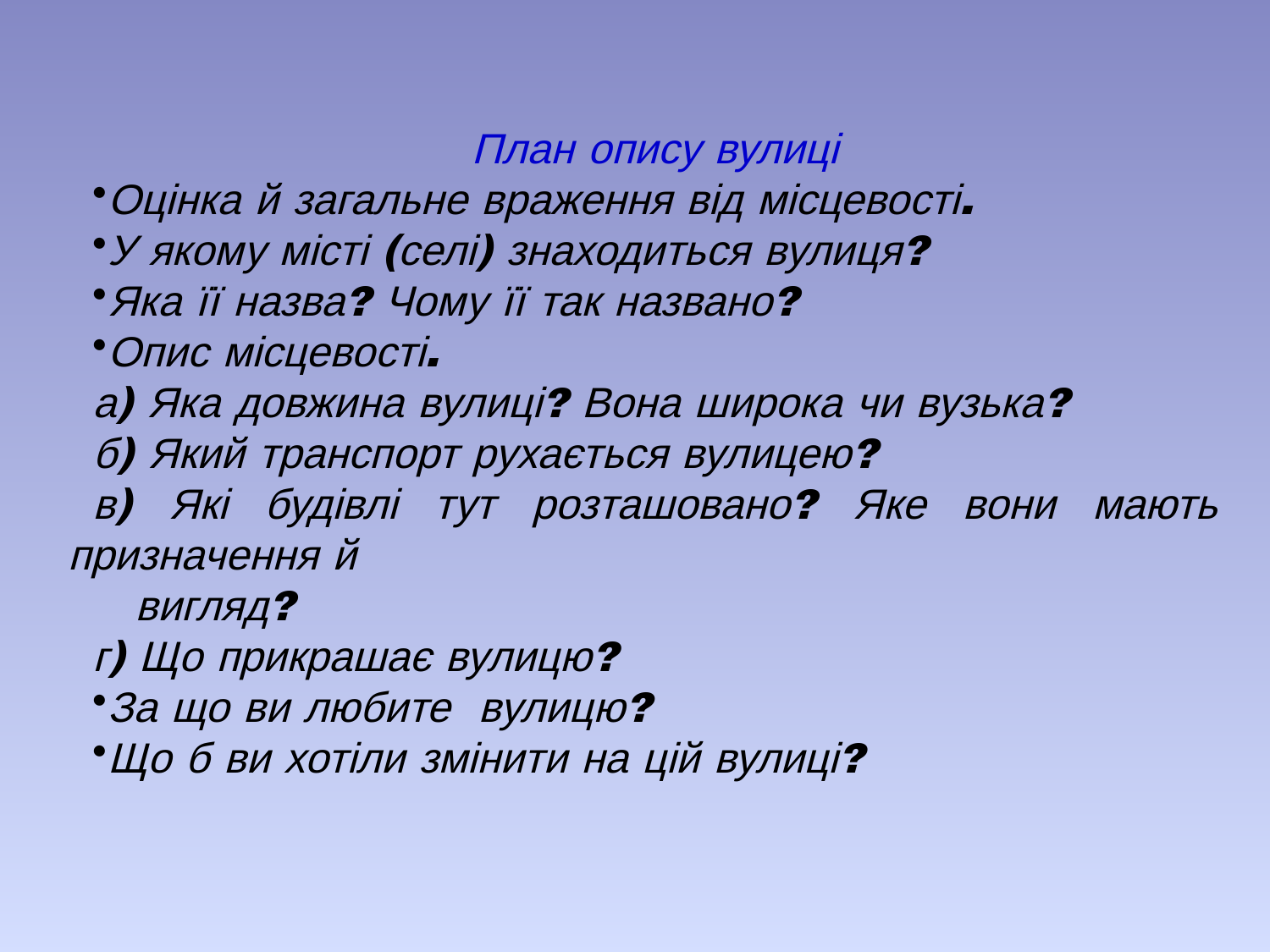

План опису вулиці
Оцінка й загальне враження від місцевості.
У якому місті (селі) знаходиться вулиця?
Яка її назва? Чому її так названо?
Опис місцевості.
а) Яка довжина вулиці? Вона широка чи вузька?
б) Який транспорт рухається вулицею?
в) Які будівлі тут розташовано? Яке вони мають призначення й
   вигляд?
г) Що прикрашає вулицю?
За що ви любите  вулицю?
Що б ви хотіли змінити на цій вулиці?